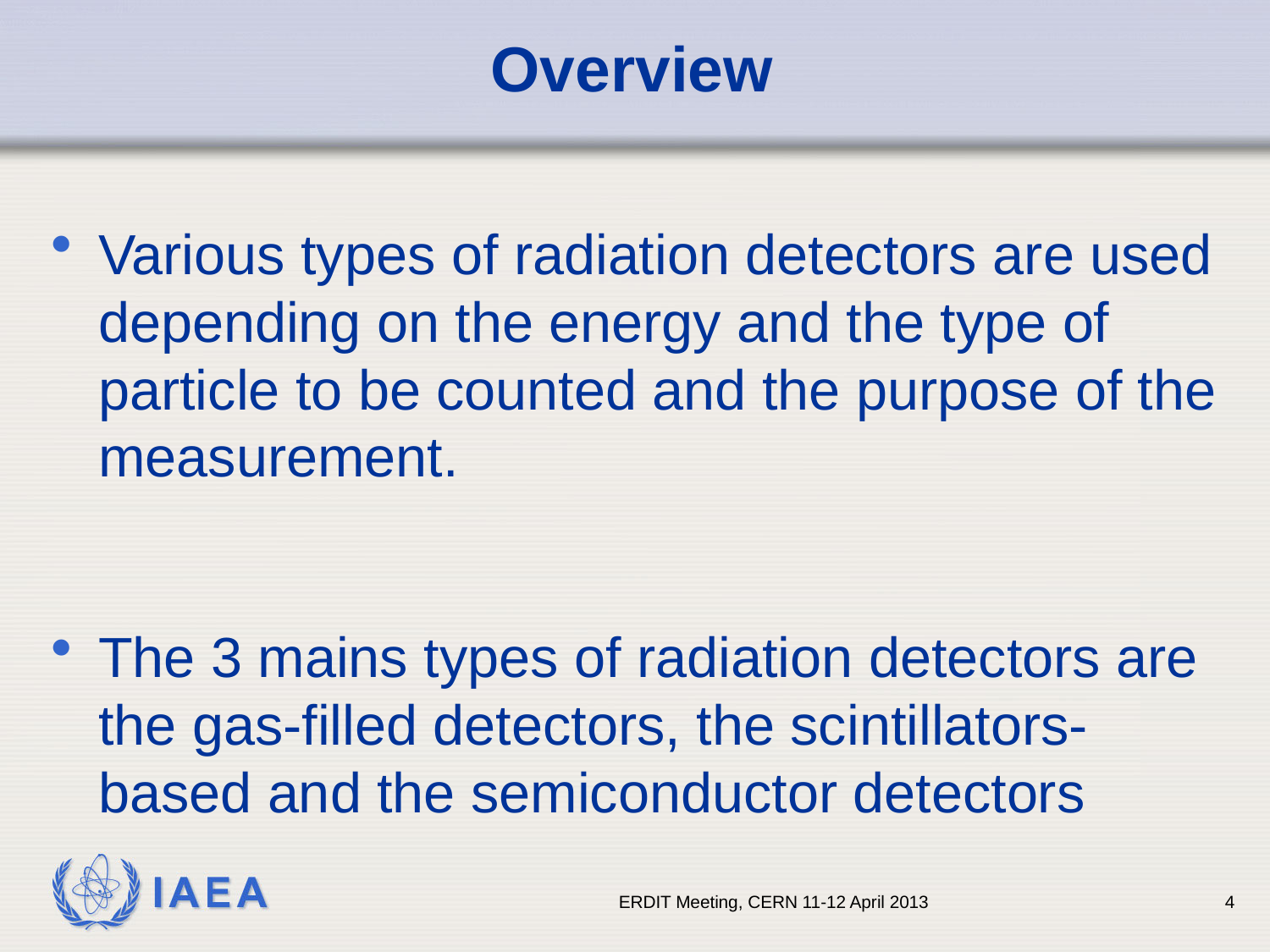

# Overview
Various types of radiation detectors are used depending on the energy and the type of particle to be counted and the purpose of the measurement.

The 3 mains types of radiation detectors are the gas-filled detectors, the scintillators-based and the semiconductor detectors
ERDIT Meeting, CERN 11-12 April 2013
4